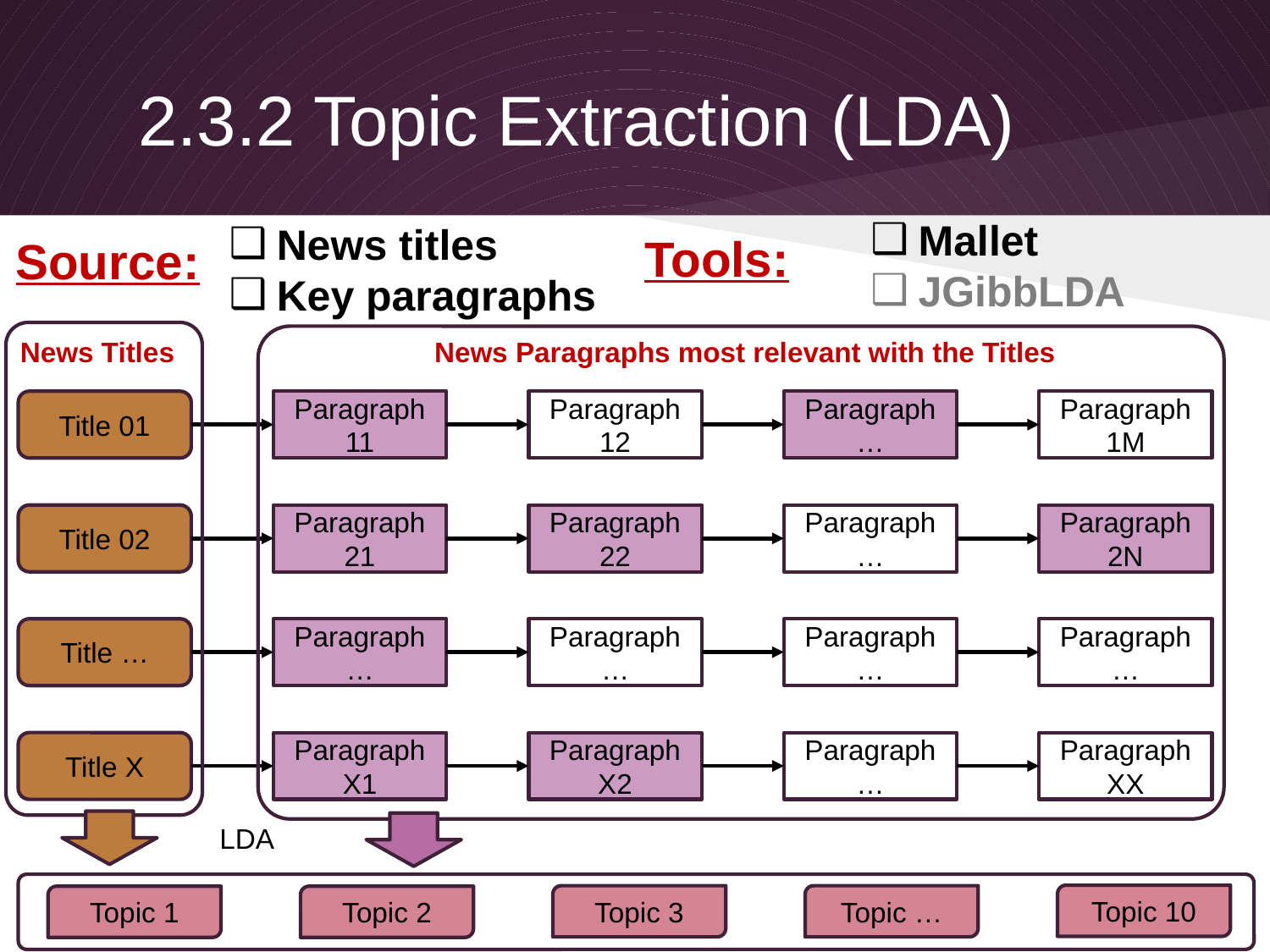

# 2.3.2 Topic Extraction (LDA)
Mallet
JGibbLDA
News titles
Key paragraphs
Tools:
Source:

News Titles
News Paragraphs most relevant with the Titles
Title 01
Paragraph 11
Paragraph 12
Paragraph …
Paragraph 1M
Title 02
Paragraph 21
Paragraph 22
Paragraph …
Paragraph 2N
Title …
Paragraph …
Paragraph …
Paragraph …
Paragraph …
Title X
Paragraph X1
Paragraph X2
Paragraph …
Paragraph XX

LDA

Topic 10
Topic 3
Topic …
Topic 1
Topic 2